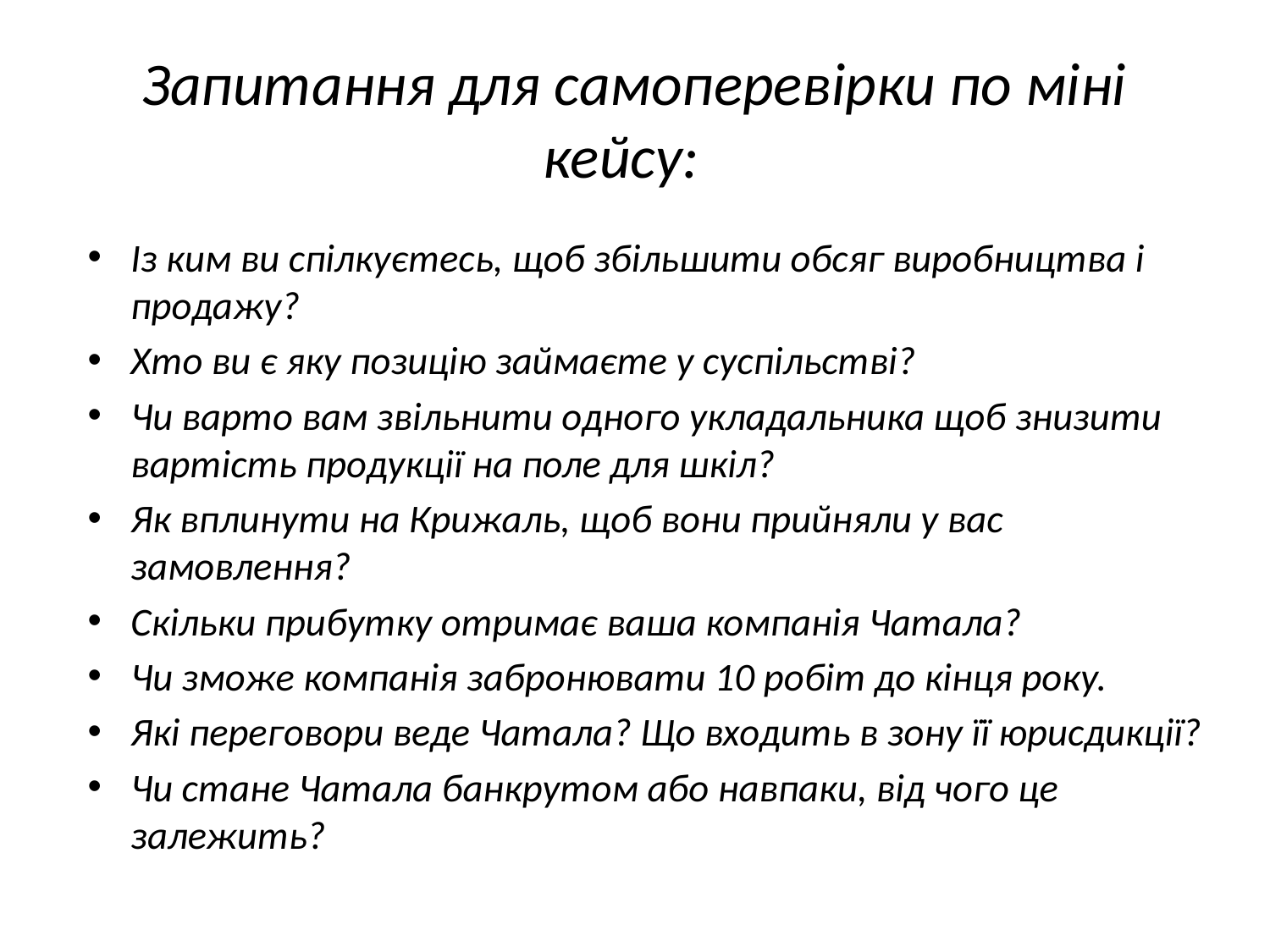

# Запитання для самоперевірки по міні кейсу:
Із ким ви спілкуєтесь, щоб збільшити обсяг виробництва і продажу?
Хто ви є яку позицію займаєте у суспільстві?
Чи варто вам звільнити одного укладальника щоб знизити вартість продукції на поле для шкіл?
Як вплинути на Крижаль, щоб вони прийняли у вас замовлення?
Скільки прибутку отримає ваша компанія Чатала?
Чи зможе компанія забронювати 10 робіт до кінця року.
Які переговори веде Чатала? Що входить в зону її юрисдикції?
Чи стане Чатала банкрутом або навпаки, від чого це залежить?